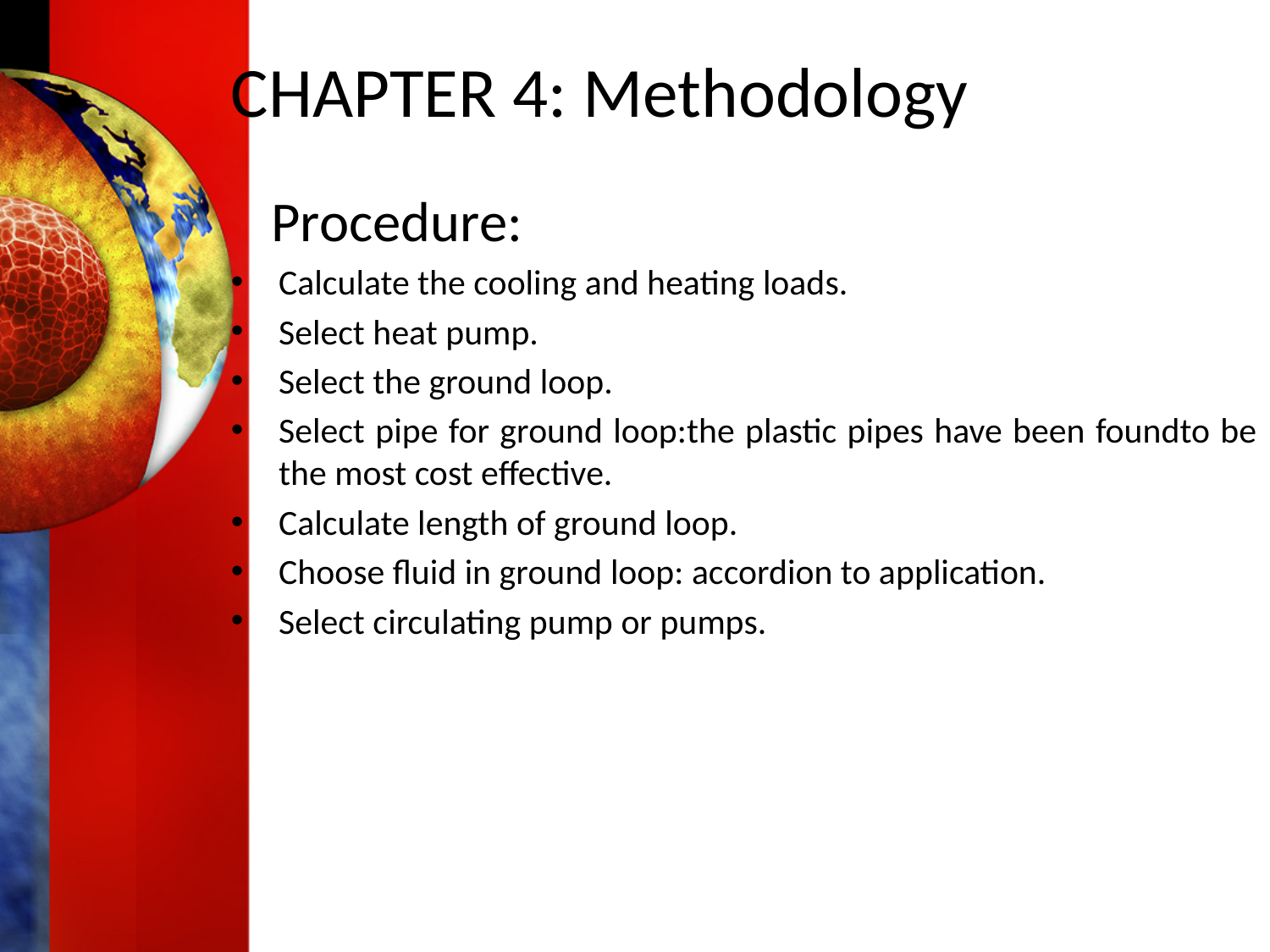

# CHAPTER 4: Methodology
     Procedure:
Calculate the cooling and heating loads.
Select heat pump.
Select the ground loop.
Select pipe for ground loop:the plastic pipes have been foundto be the most cost effective.
Calculate length of ground loop.
Choose fluid in ground loop: accordion to application.
Select circulating pump or pumps.